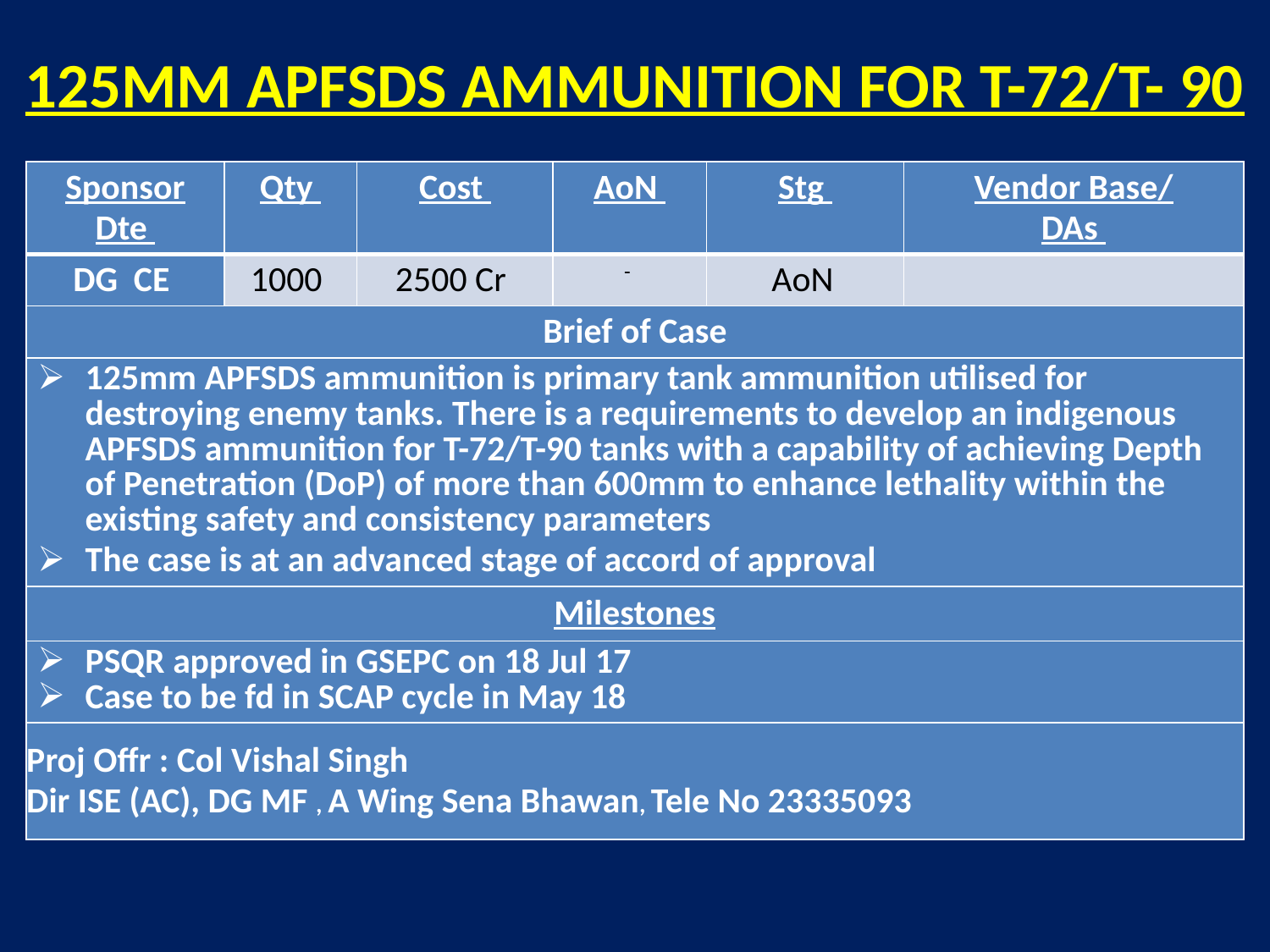

# 125MM APFSDS AMMUNITION FOR T-72/T- 90
| Sponsor Dte | Qty | Cost | AoN | Stg | Vendor Base/ DAs |
| --- | --- | --- | --- | --- | --- |
| DG CE | 1000 | 2500 Cr | - | AoN |  |
| Brief of Case |  |  |  |  |  |
| 125mm APFSDS ammunition is primary tank ammunition utilised for destroying enemy tanks. There is a requirements to develop an indigenous APFSDS ammunition for T-72/T-90 tanks with a capability of achieving Depth of Penetration (DoP) of more than 600mm to enhance lethality within the existing safety and consistency parameters The case is at an advanced stage of accord of approval |  |  |  |  |  |
| Milestones |  |  |  |  |  |
| PSQR approved in GSEPC on 18 Jul 17 Case to be fd in SCAP cycle in May 18 |  |  |  |  |  |
| Proj Offr : Col Vishal Singh Dir ISE (AC), DG MF , A Wing Sena Bhawan, Tele No 23335093 |  |  |  |  |  |